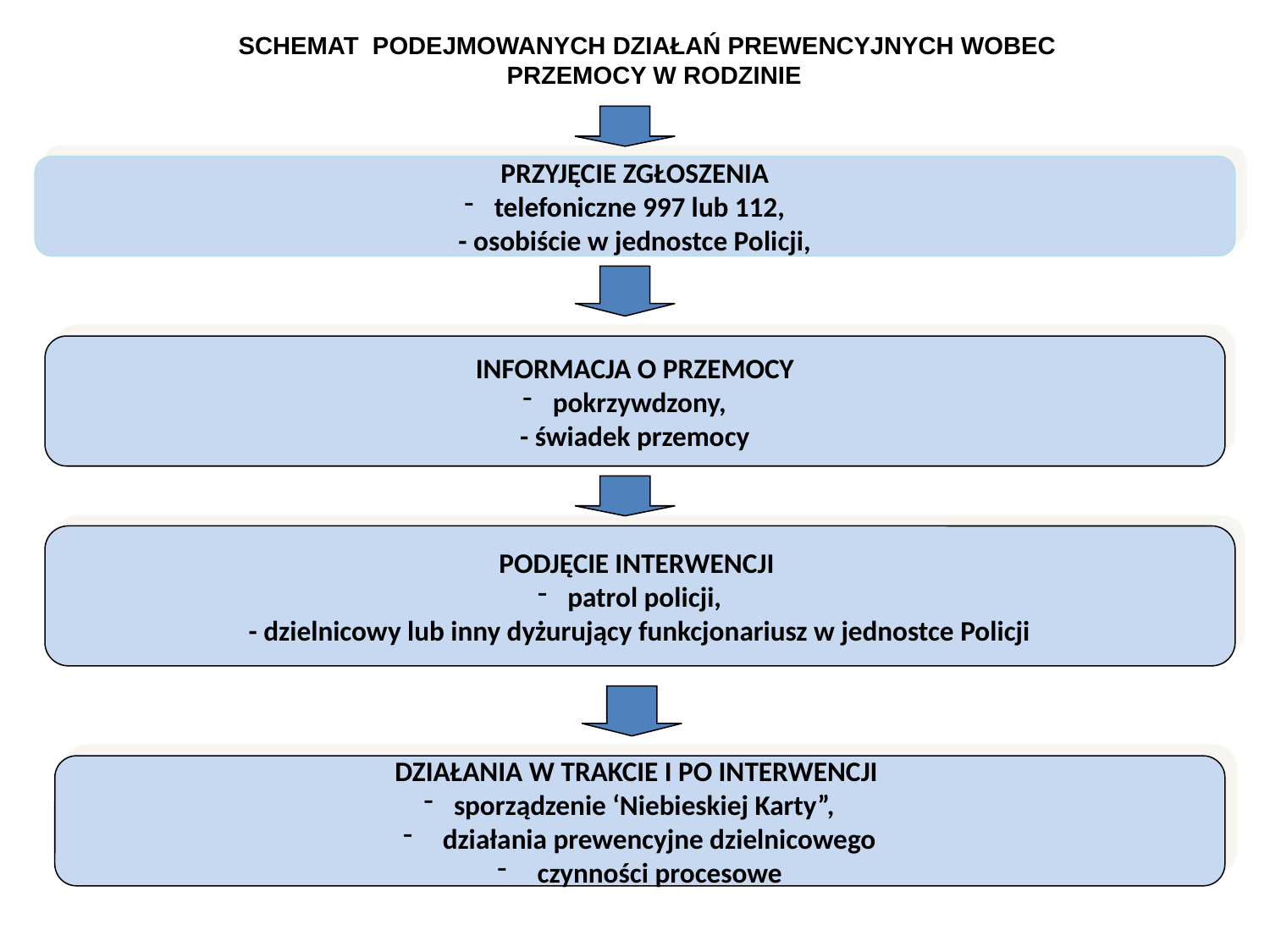

#
SCHEMAT  PODEJMOWANYCH DZIAŁAŃ PREWENCYJNYCH WOBEC
 PRZEMOCY W RODZINIE

PRZYJĘCIE ZGŁOSZENIA
telefoniczne 997 lub 112,
- osobiście w jednostce Policji,

INFORMACJA O PRZEMOCY
pokrzywdzony,
- świadek przemocy

PODJĘCIE INTERWENCJI
patrol policji,
- dzielnicowy lub inny dyżurujący funkcjonariusz w jednostce Policji

DZIAŁANIA W TRAKCIE I PO INTERWENCJI
sporządzenie ‘Niebieskiej Karty”,
działania prewencyjne dzielnicowego
czynności procesowe